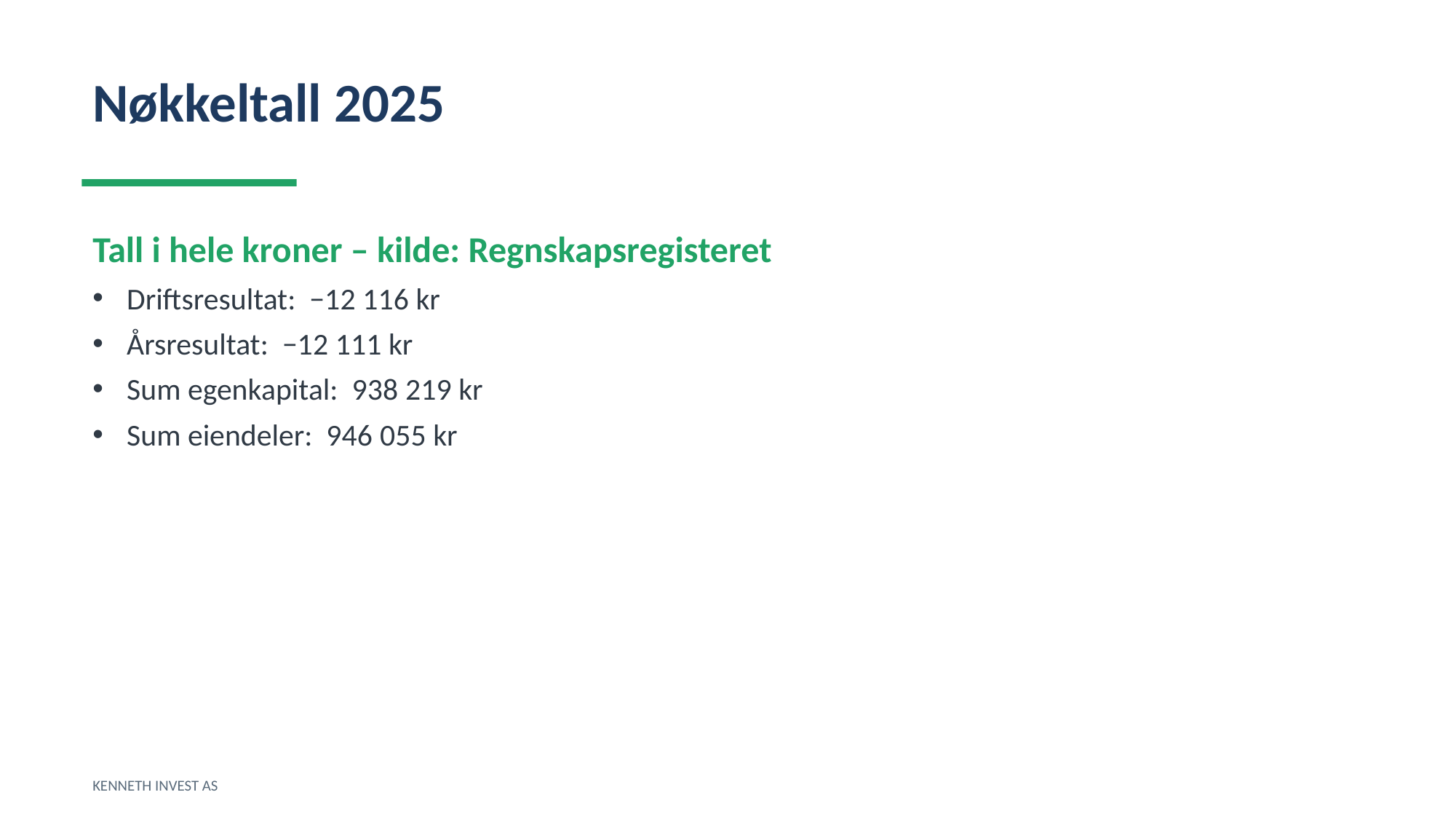

Nøkkeltall 2025

Tall i hele kroner – kilde: Regnskapsregisteret
Driftsresultat:  −12 116 kr
Årsresultat:  −12 111 kr
Sum egenkapital:  938 219 kr
Sum eiendeler:  946 055 kr
KENNETH INVEST AS